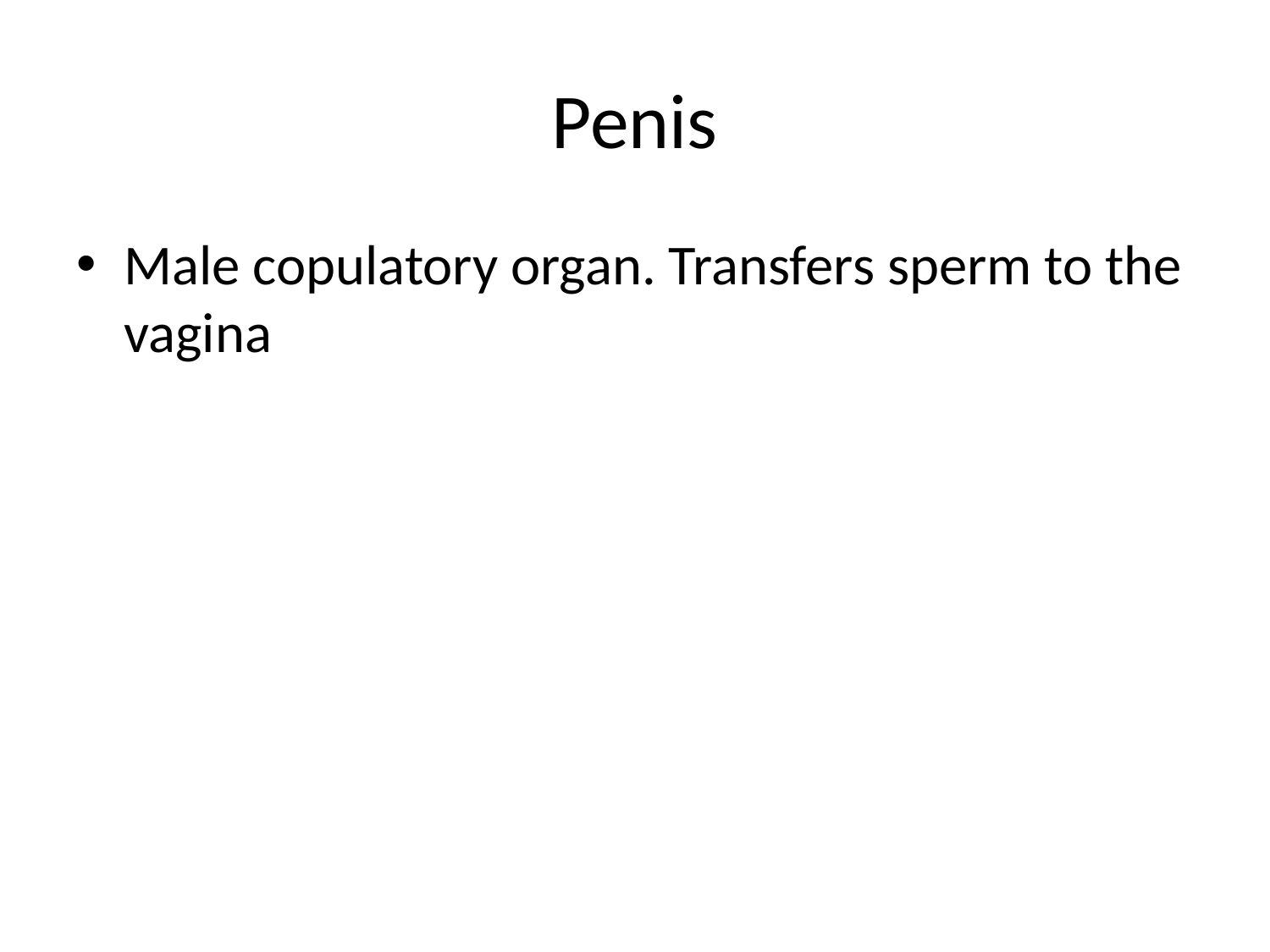

# Penis
Male copulatory organ. Transfers sperm to the vagina